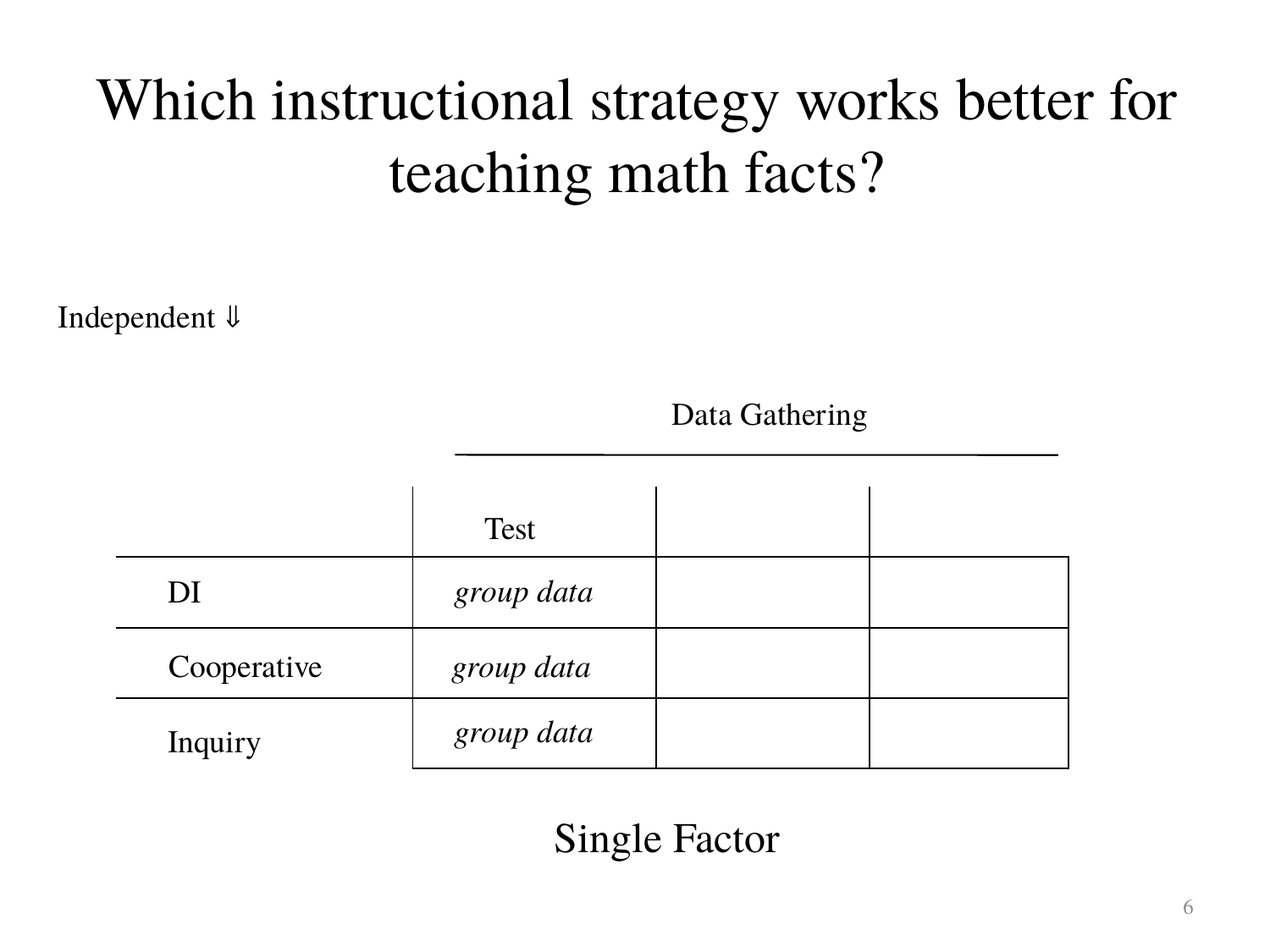

# Which instructional strategy works better for teaching math facts?
Independent ⇓
Data Gathering

|  |  |  |  |
| --- | --- | --- | --- |
|  |  |  |  |
|  |  |  |  |
|  |  |  |  |
Test
group data
DI
Cooperative
group data
group data
Inquiry
Single Factor
6